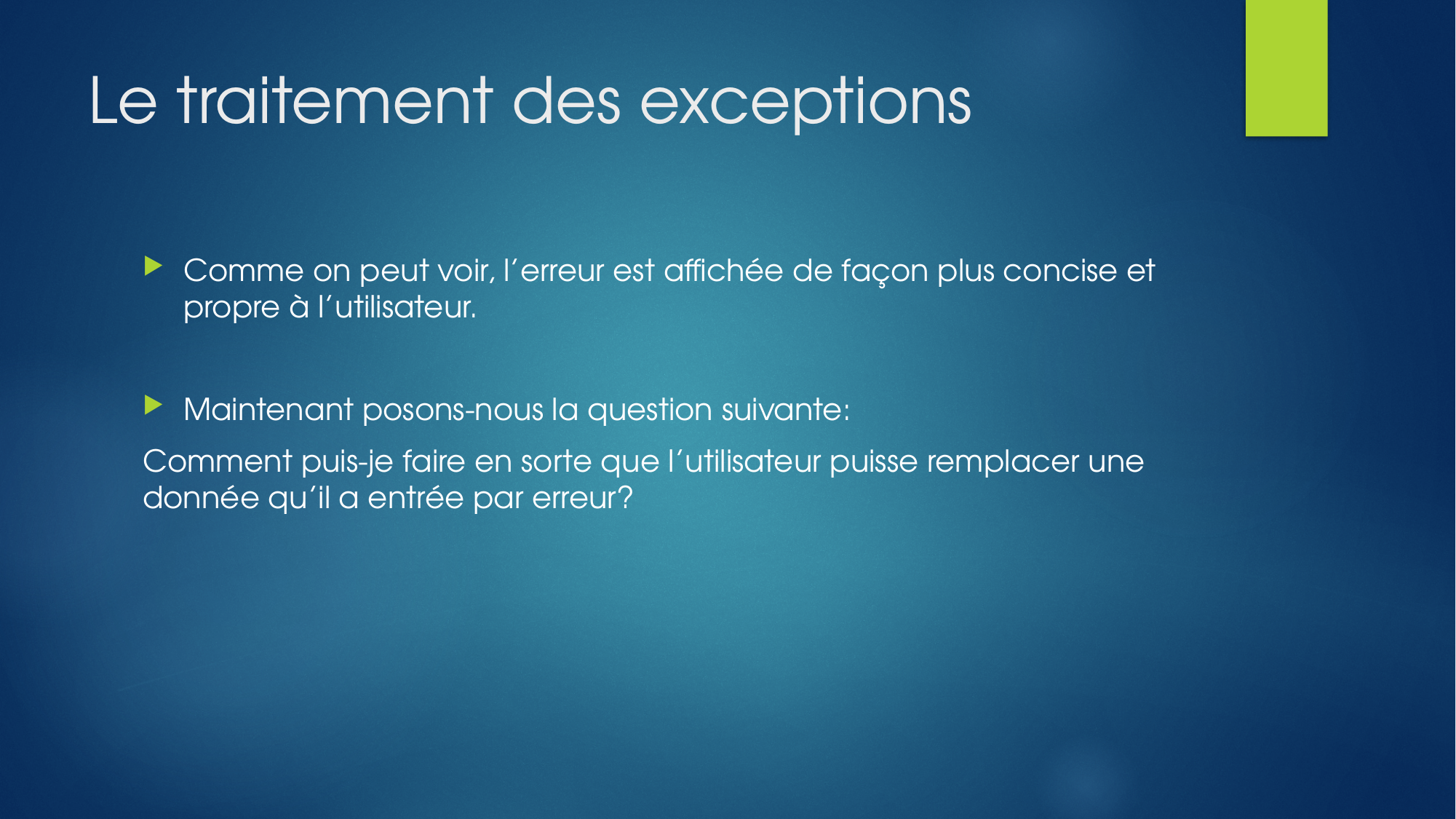

# Le traitement des exceptions
Comme on peut voir, l’erreur est affichée de façon plus concise et propre à l’utilisateur.

Maintenant posons-nous la question suivante:
Comment puis-je faire en sorte que l’utilisateur puisse remplacer une donnée qu’il a entrée par erreur?